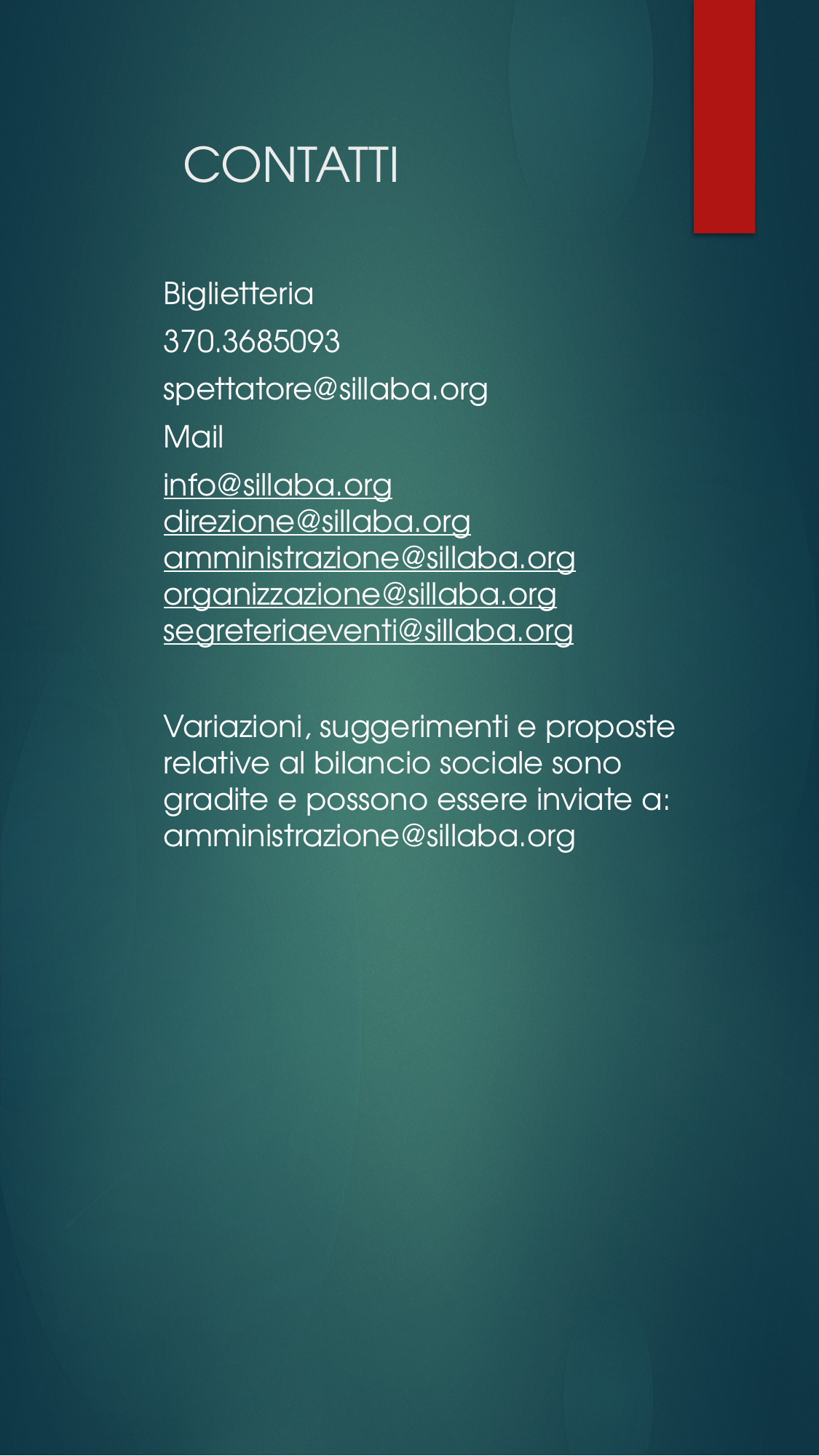

# CONTATTI
Biglietteria
370.3685093
spettatore@sillaba.org
Mail
info@sillaba.org
direzione@sillaba.org
amministrazione@sillaba.org
organizzazione@sillaba.org
segreteriaeventi@sillaba.org

Variazioni, suggerimenti e proposte relative al bilancio sociale sono gradite e possono essere inviate a: amministrazione@sillaba.org